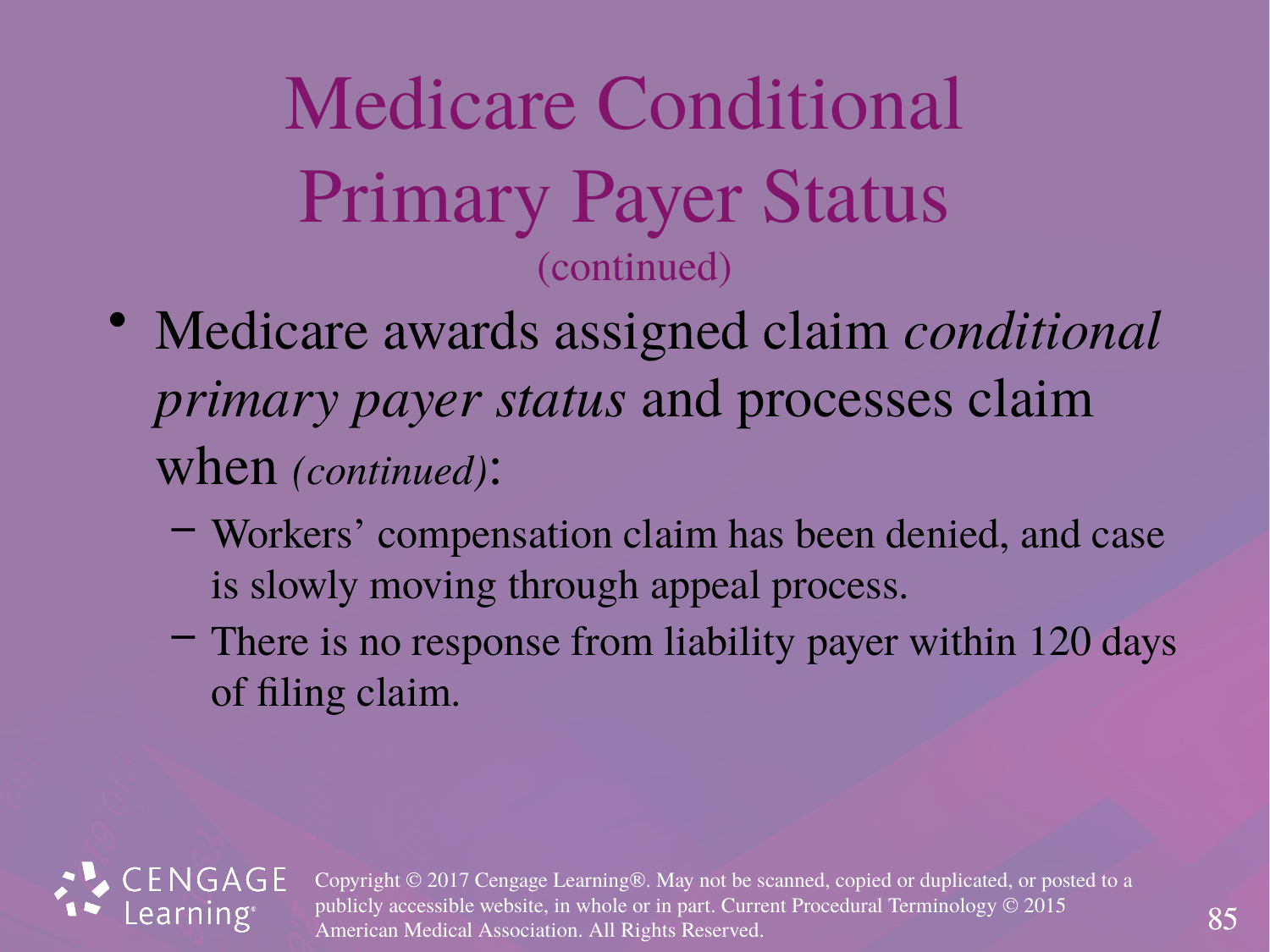

# Medicare Conditional Primary Payer Status (continued)
Medicare awards assigned claim conditional primary payer status and processes claim when (continued):
Workers’ compensation claim has been denied, and case is slowly moving through appeal process.
There is no response from liability payer within 120 days of filing claim.